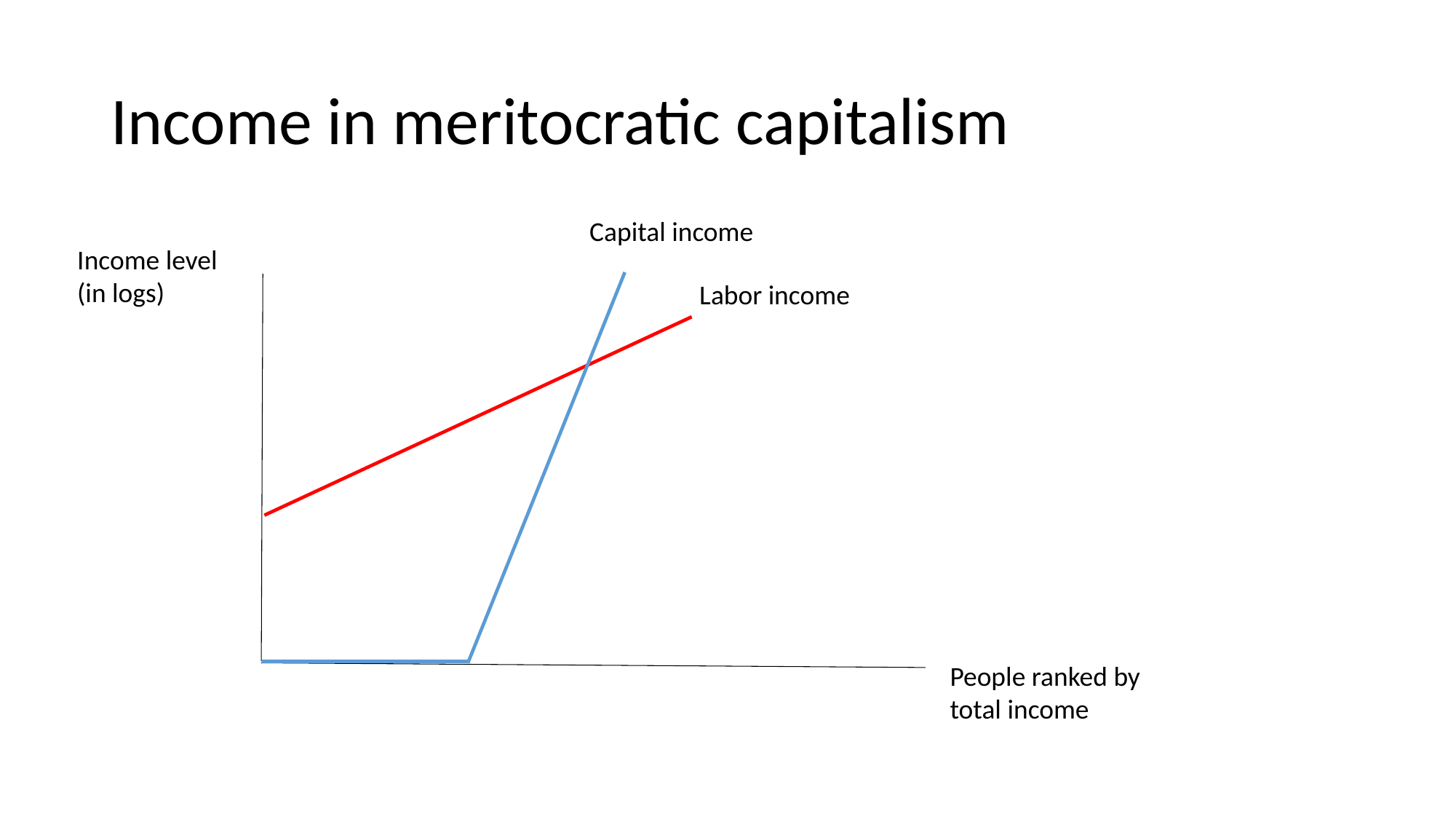

# Income in meritocratic capitalism
Capital income
Income level (in logs)
Labor income
People ranked by total income